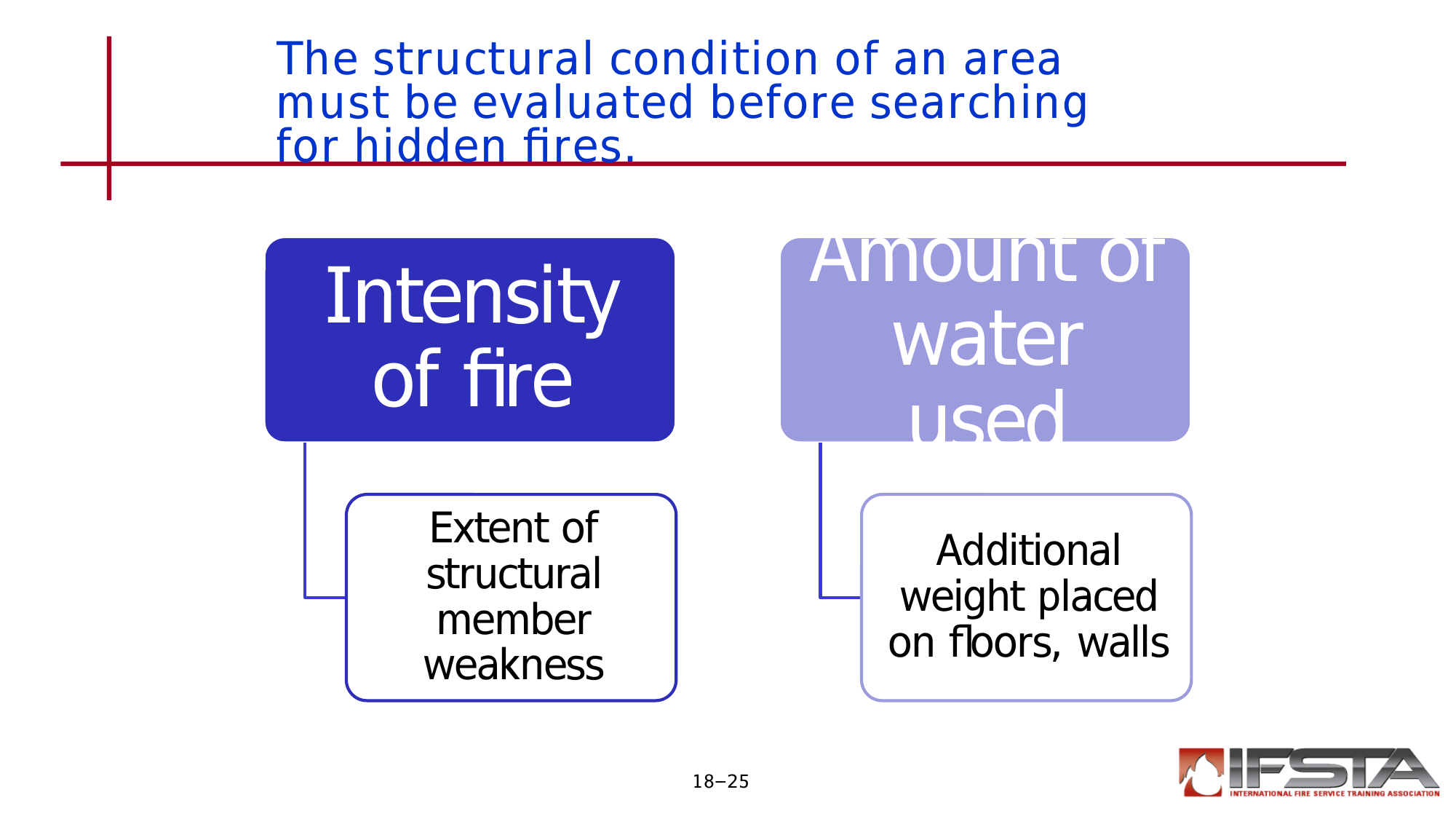

# The structural condition of an area must be evaluated before searching for hidden fires.
Intensity of fire
Extent of structural member weakness
Amount of water used
Additional weight placed on floors, walls
18–25